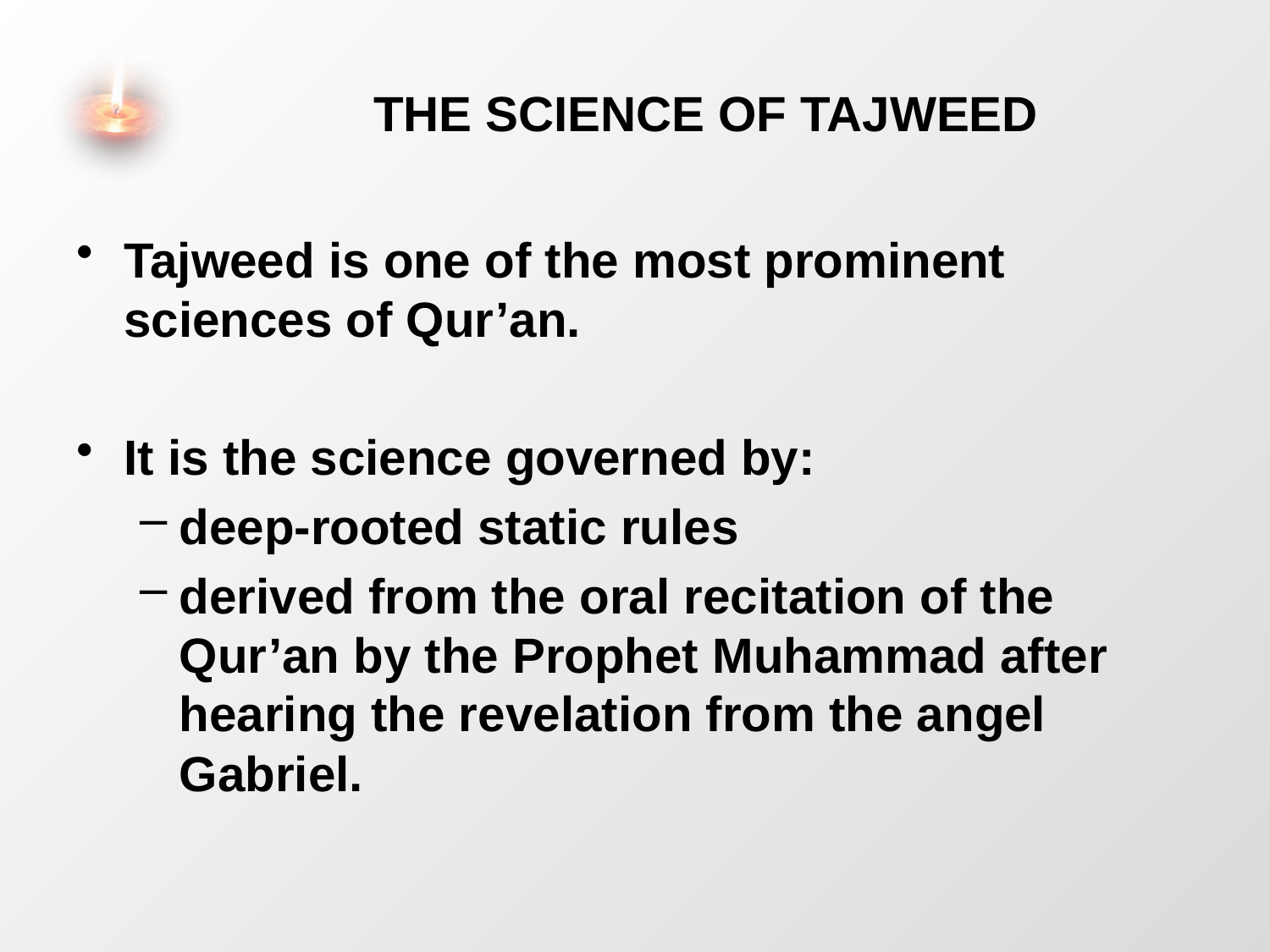

# The Science of Tajweed
Tajweed is one of the most prominent sciences of Qur’an.

It is the science governed by:
deep-rooted static rules
derived from the oral recitation of the Qur’an by the Prophet Muhammad after hearing the revelation from the angel Gabriel.